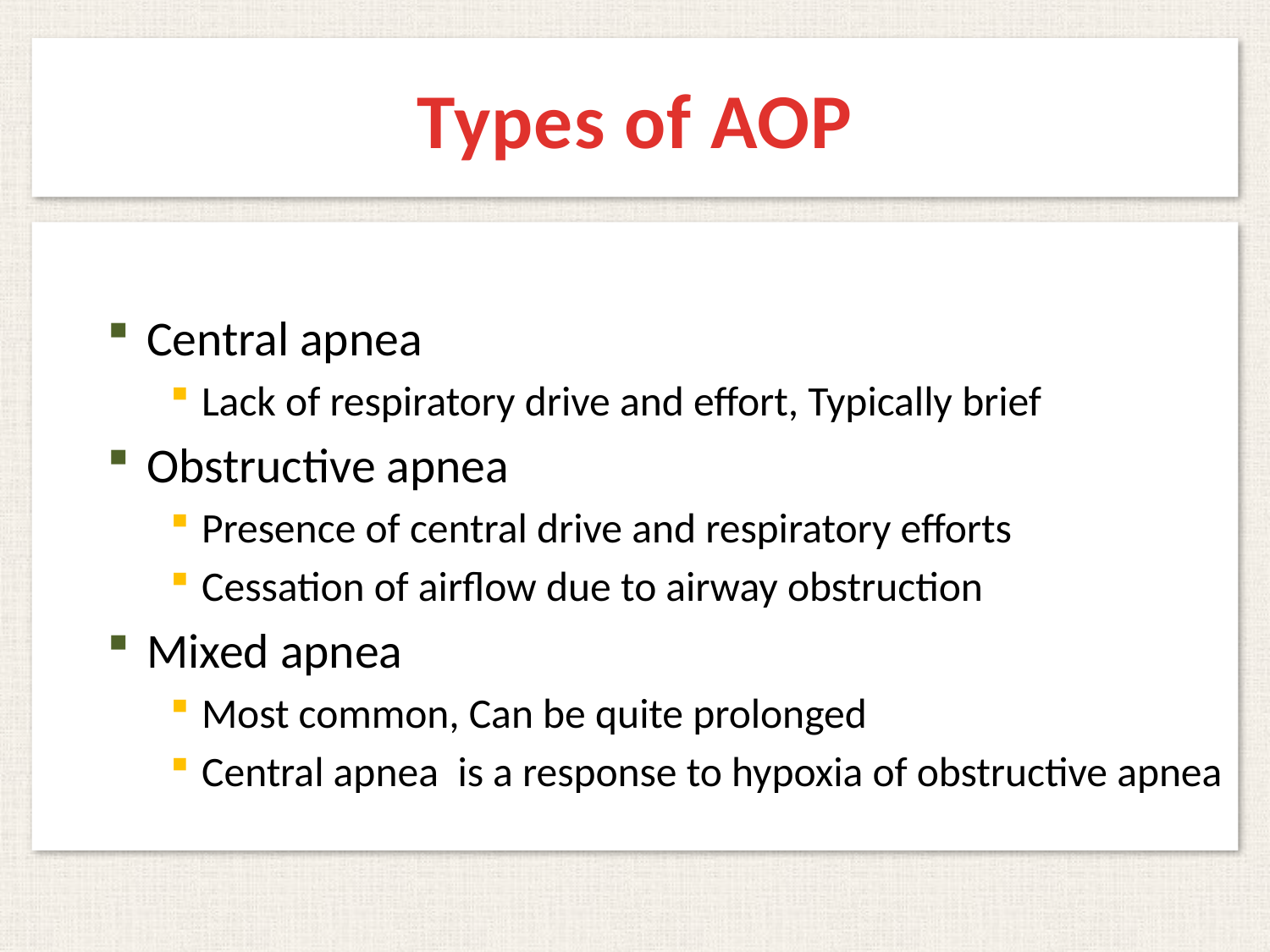

# Types of AOP

Central apnea
Lack of respiratory drive and effort, Typically brief
Obstructive apnea
Presence of central drive and respiratory efforts
Cessation of airflow due to airway obstruction
Mixed apnea
Most common, Can be quite prolonged
Central apnea  is a response to hypoxia of obstructive apnea